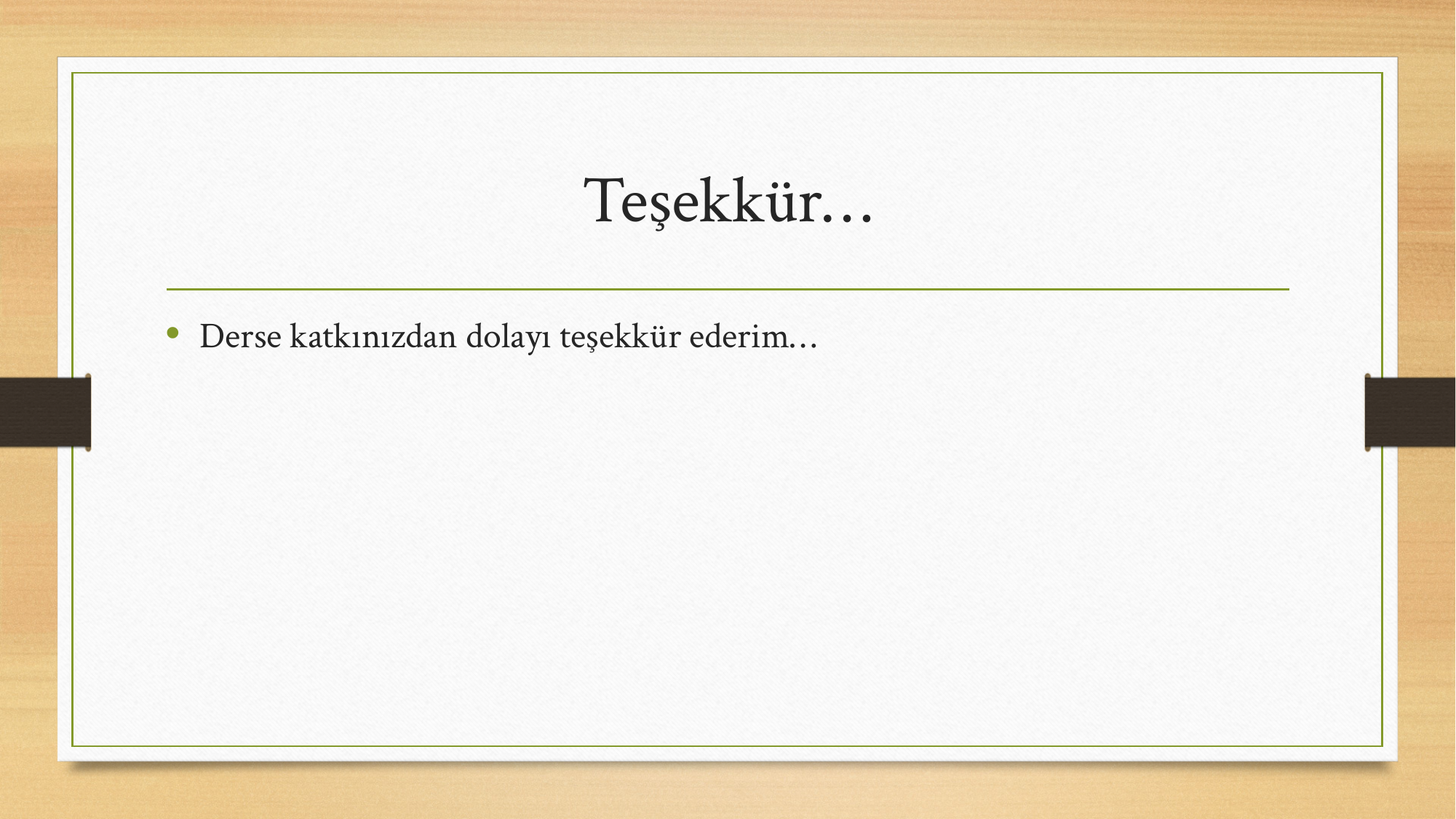

# Teşekkür…
Derse katkınızdan dolayı teşekkür ederim…